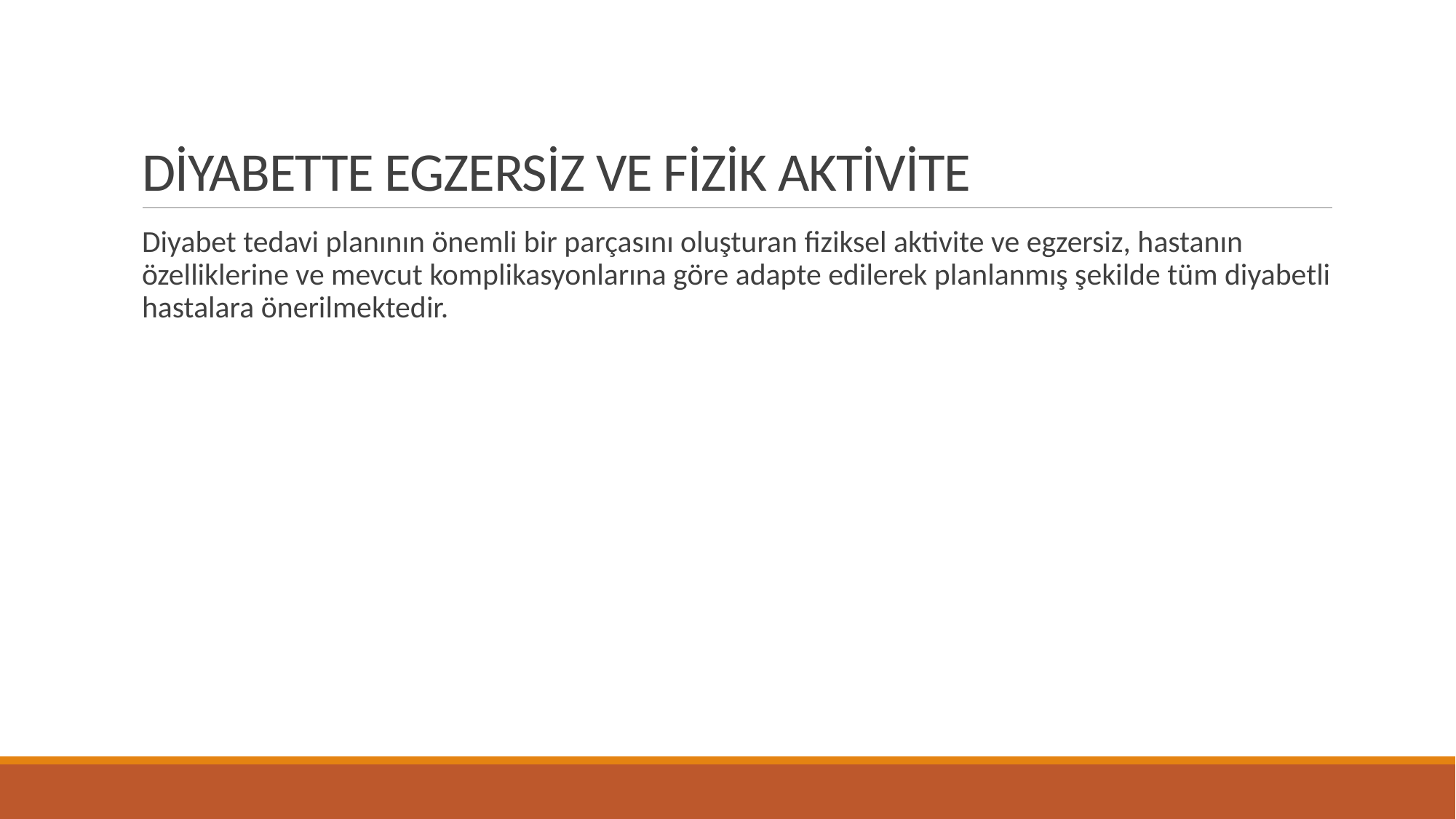

# DİYABETTE EGZERSİZ VE FİZİK AKTİVİTE
Diyabet tedavi planının önemli bir parçasını oluşturan fiziksel aktivite ve egzersiz, hastanın özelliklerine ve mevcut komplikasyonlarına göre adapte edilerek planlanmış şekilde tüm diyabetli hastalara önerilmektedir.